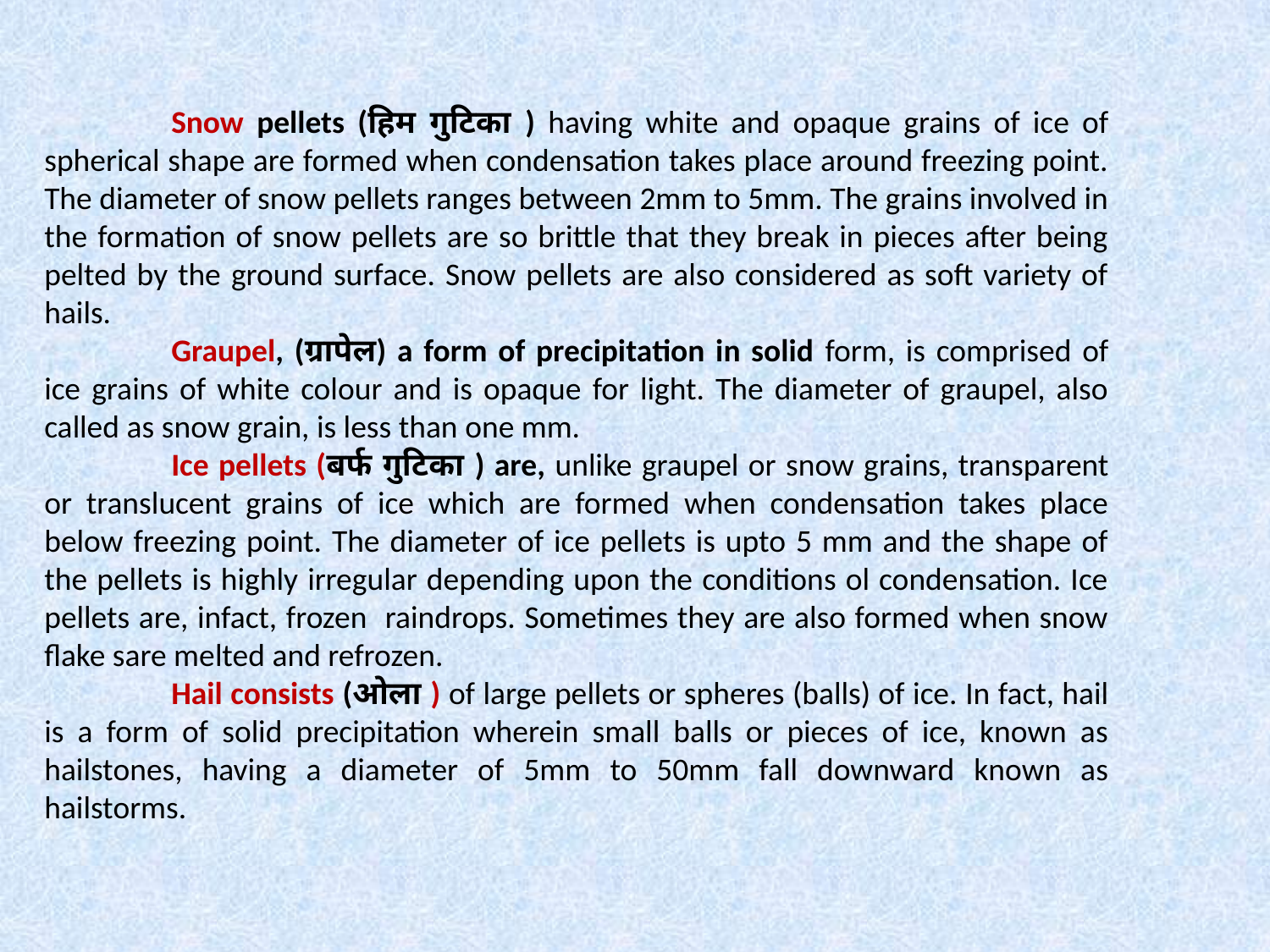

Snow pellets (हिम गुटिका ) having white and opaque grains of ice of spherical shape are formed when condensation takes place around freezing point. The diameter of snow pellets ranges between 2mm to 5mm. The grains involved in the formation of snow pellets are so brittle that they break in pieces after being pelted by the ground surface. Snow pellets are also considered as soft variety of hails.
	Graupel, (ग्रापेल) a form of precipitation in solid form, is comprised of ice grains of white colour and is opaque for light. The diameter of graupel, also called as snow grain, is less than one mm.
	Ice pellets (बर्फ गुटिका ) are, unlike graupel or snow grains, transparent or translucent grains of ice which are formed when condensation takes place below freezing point. The diameter of ice pellets is upto 5 mm and the shape of the pellets is highly irregular depending upon the conditions ol condensation. Ice pellets are, infact, frozen  raindrops. Sometimes they are also formed when snow flake sare melted and refrozen.
	Hail consists (ओला ) of large pellets or spheres (balls) of ice. In fact, hail is a form of solid precipitation wherein small balls or pieces of ice, known as hailstones, having a diameter of 5mm to 50mm fall downward known as hailstorms.